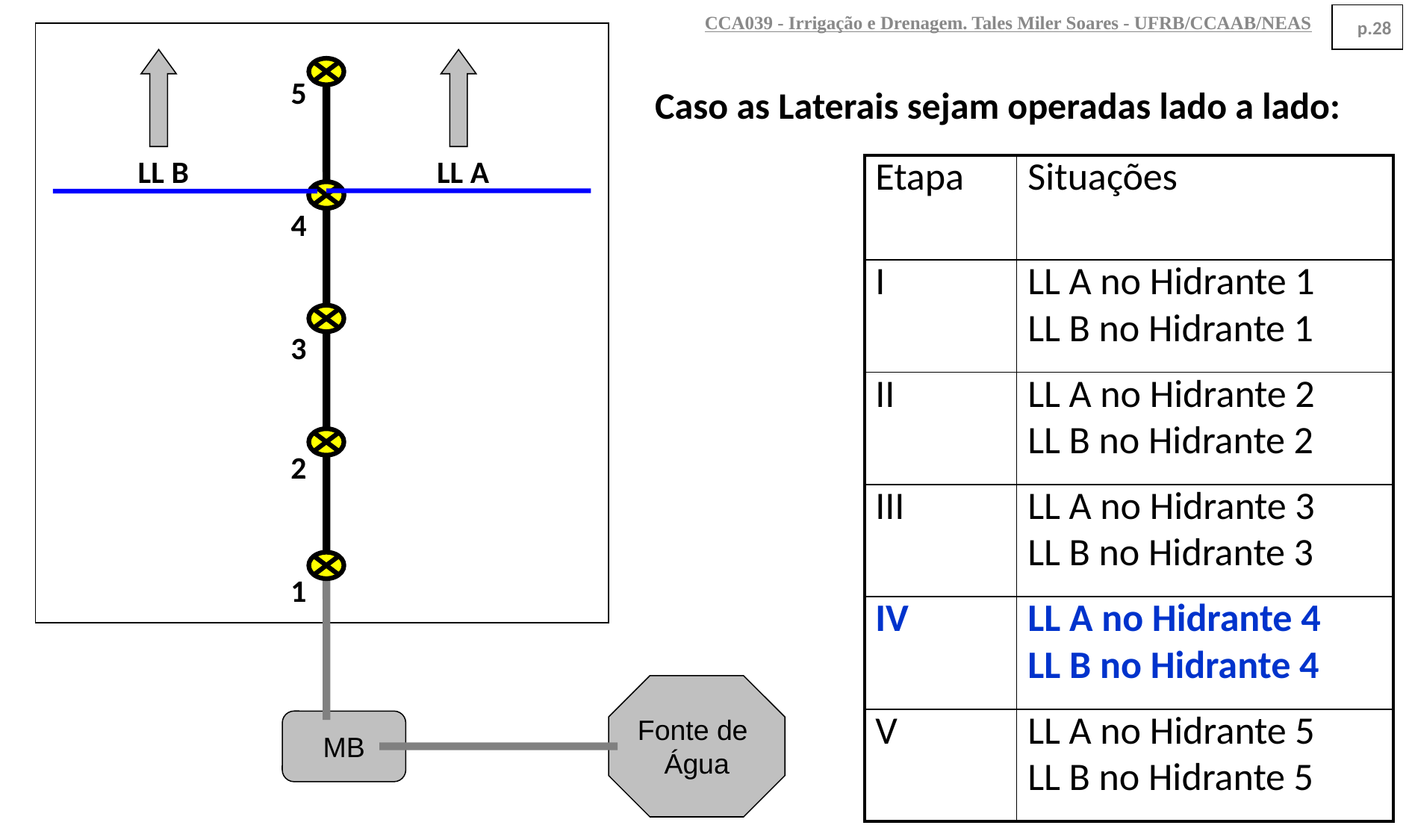

CCA039 - Irrigação e Drenagem. Tales Miler Soares - UFRB/CCAAB/NEAS
p.28

5

Caso as Laterais sejam operadas lado a lado:
LL B
LL A
| Etapa | Situações |
| --- | --- |
| I | LL A no Hidrante 1 LL B no Hidrante 1 |
| II | LL A no Hidrante 2 LL B no Hidrante 2 |
| III | LL A no Hidrante 3 LL B no Hidrante 3 |
| IV | LL A no Hidrante 4 LL B no Hidrante 4 |
| V | LL A no Hidrante 5 LL B no Hidrante 5 |

4

3

2

1

Fonte de
Água
MB